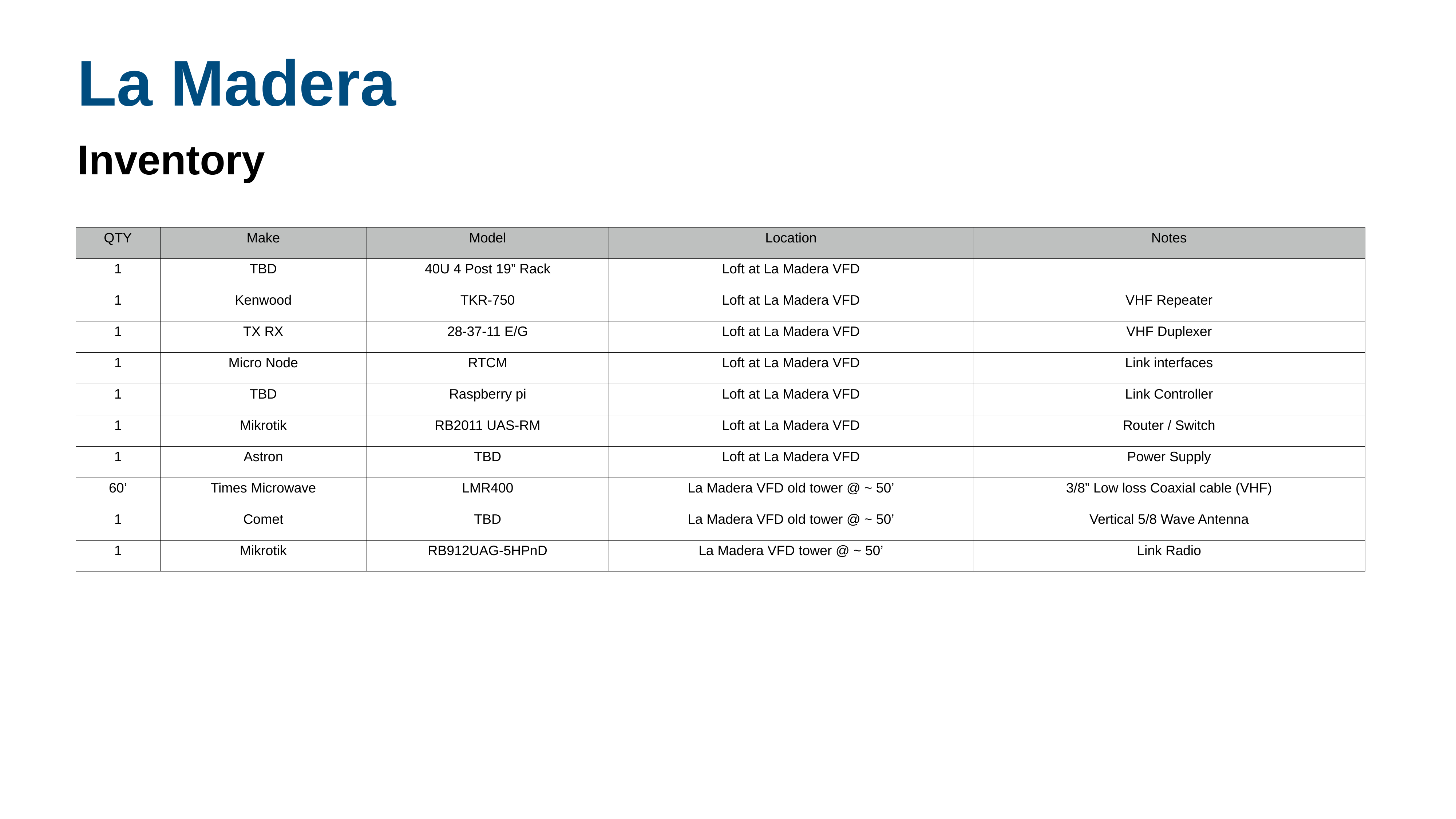

La Madera
Inventory
| QTY | Make | Model | Location | Notes |
| --- | --- | --- | --- | --- |
| 1 | TBD | 40U 4 Post 19” Rack | Loft at La Madera VFD |  |
| 1 | Kenwood | TKR-750 | Loft at La Madera VFD | VHF Repeater |
| 1 | TX RX | 28-37-11 E/G | Loft at La Madera VFD | VHF Duplexer |
| 1 | Micro Node | RTCM | Loft at La Madera VFD | Link interfaces |
| 1 | TBD | Raspberry pi | Loft at La Madera VFD | Link Controller |
| 1 | Mikrotik | RB2011 UAS-RM | Loft at La Madera VFD | Router / Switch |
| 1 | Astron | TBD | Loft at La Madera VFD | Power Supply |
| 60’ | Times Microwave | LMR400 | La Madera VFD old tower @ ~ 50’ | 3/8” Low loss Coaxial cable (VHF) |
| 1 | Comet | TBD | La Madera VFD old tower @ ~ 50’ | Vertical 5/8 Wave Antenna |
| 1 | Mikrotik | RB912UAG-5HPnD | La Madera VFD tower @ ~ 50’ | Link Radio |